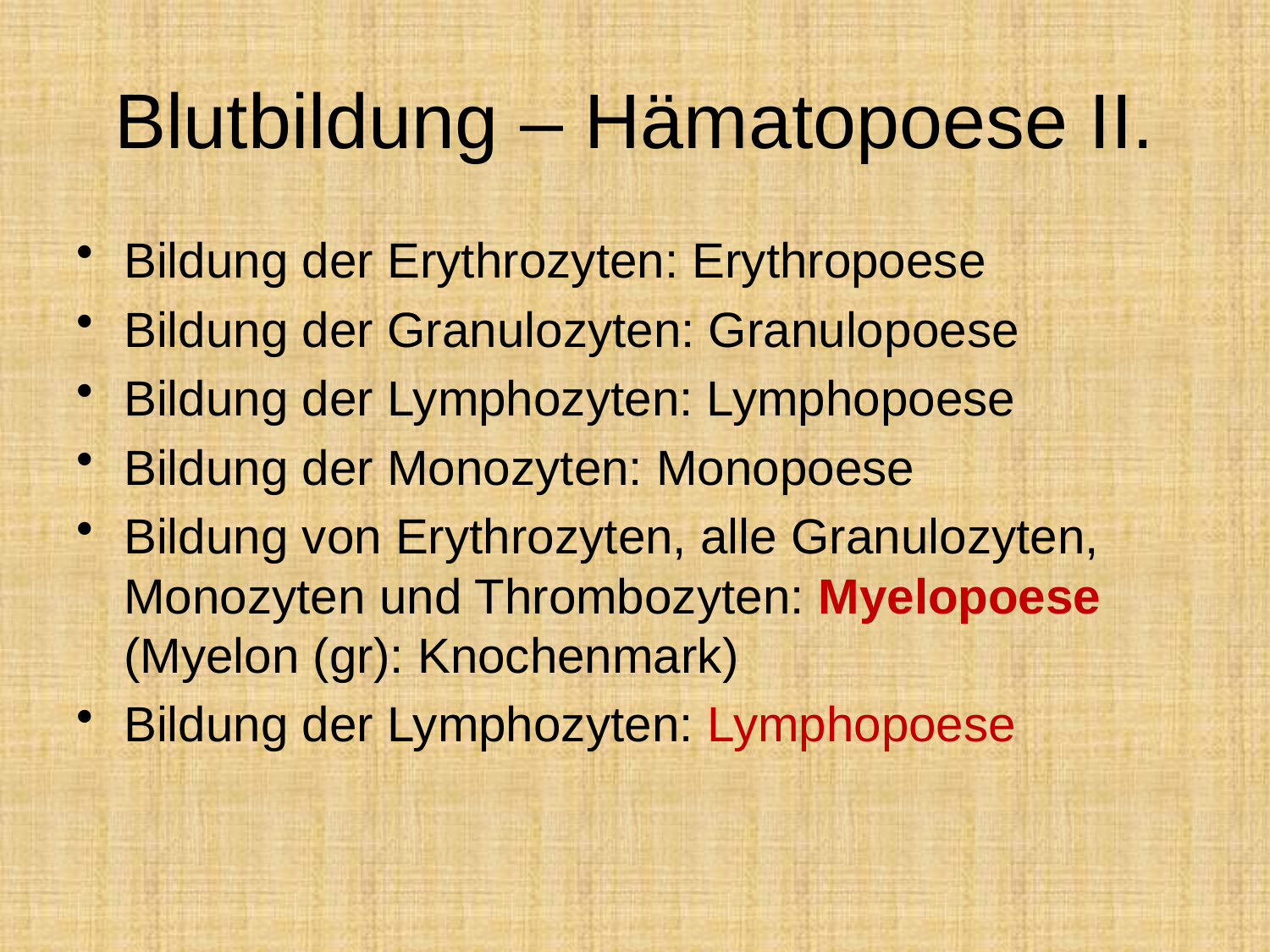

# Blutbildung – Hämatopoese II.
Bildung der Erythrozyten: Erythropoese
Bildung der Granulozyten: Granulopoese
Bildung der Lymphozyten: Lymphopoese
Bildung der Monozyten: Monopoese
Bildung von Erythrozyten, alle Granulozyten, Monozyten und Thrombozyten: Myelopoese (Myelon (gr): Knochenmark)
Bildung der Lymphozyten: Lymphopoese